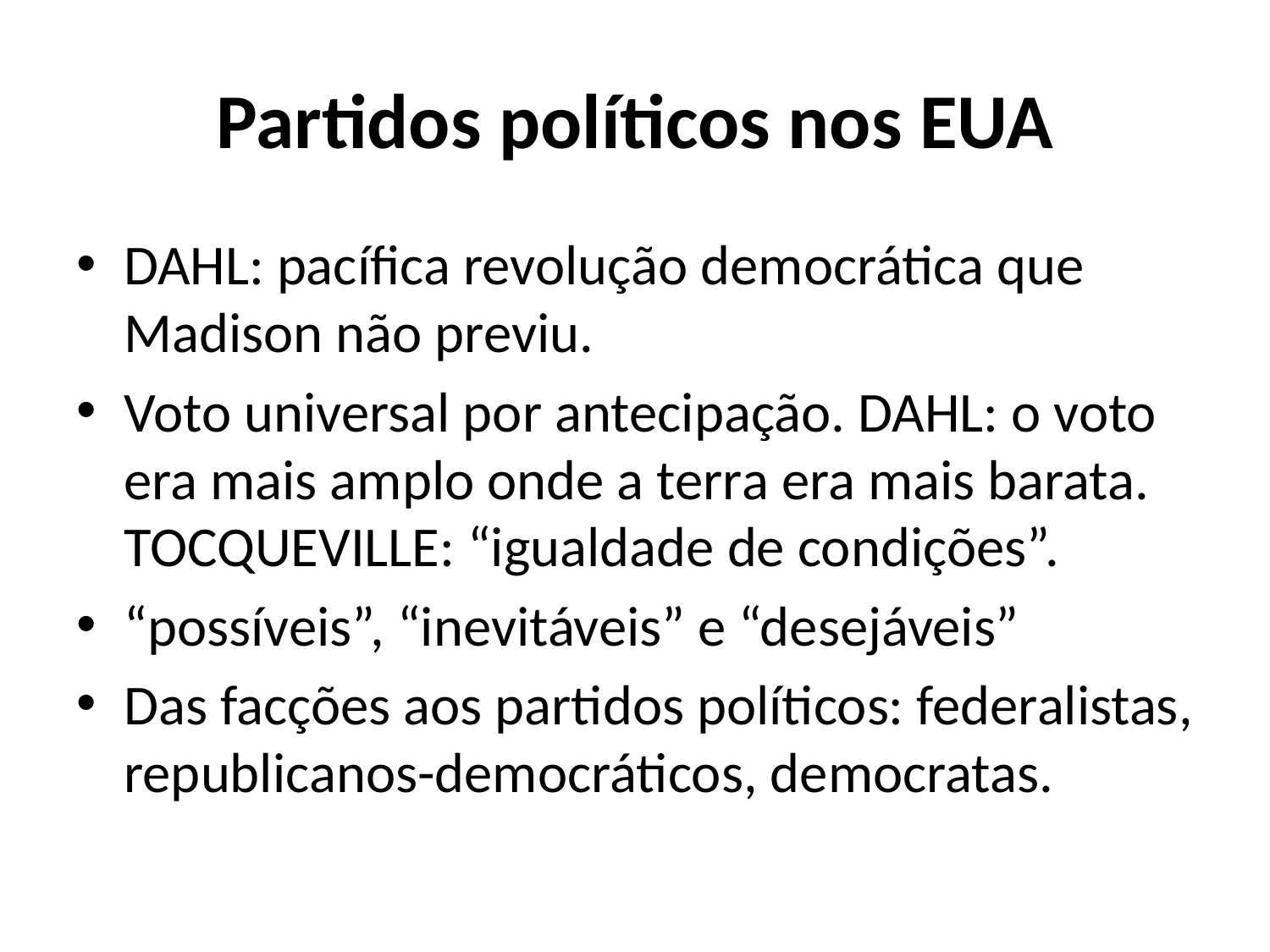

# Partidos políticos nos EUA
DAHL: pacífica revolução democrática que Madison não previu.
Voto universal por antecipação. DAHL: o voto era mais amplo onde a terra era mais barata. TOCQUEVILLE: “igualdade de condições”.
“possíveis”, “inevitáveis” e “desejáveis”
Das facções aos partidos políticos: federalistas, republicanos-democráticos, democratas.